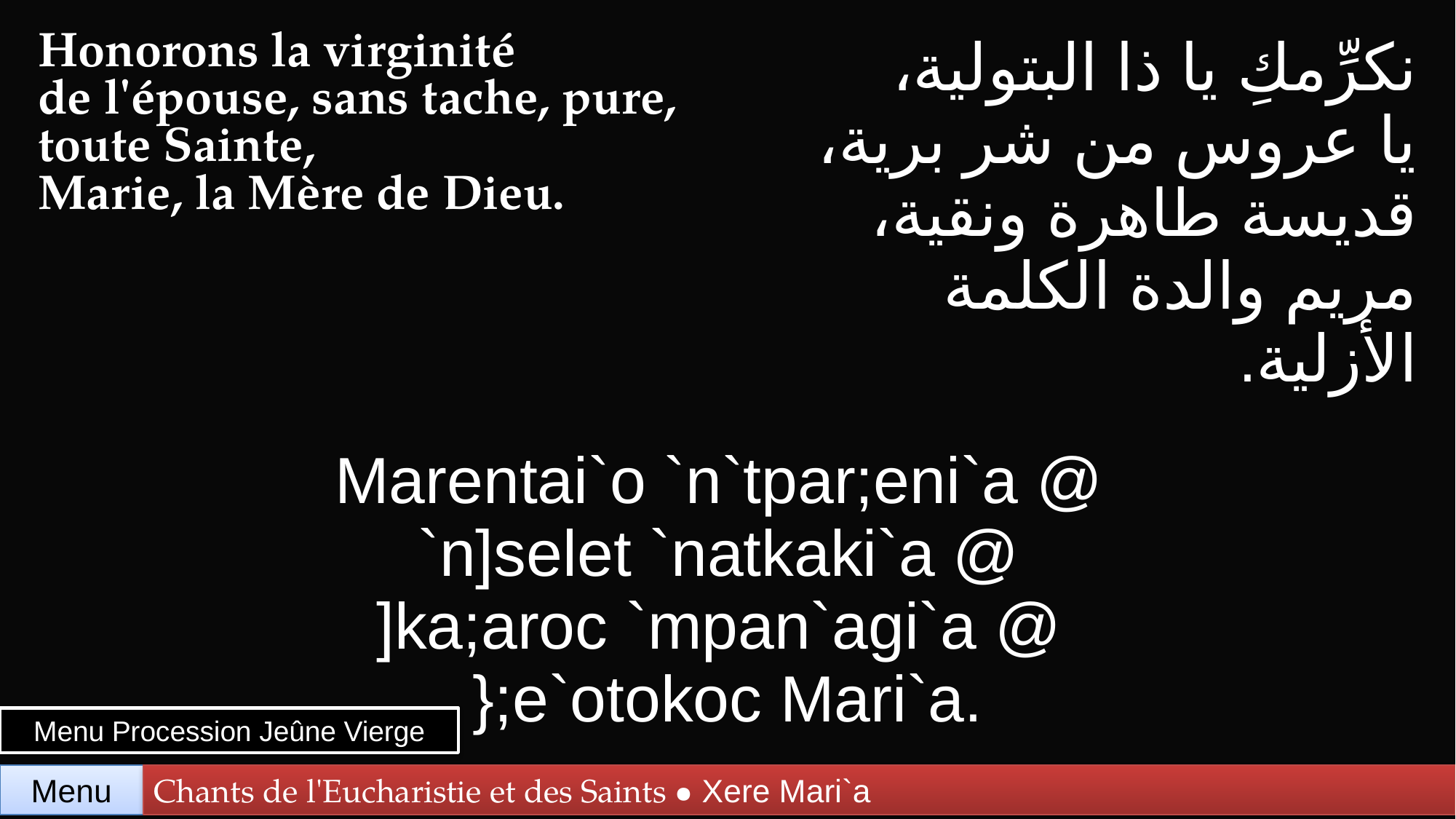

| Honorons la virginité de l'épouse, sans tache, pure, toute Sainte, Marie, la Mère de Dieu. |  | نكرِّمكِ يا ذا البتولية، يا عروس من شر برية، قديسة طاهرة ونقية، مريم والدة الكلمة الأزلية. |
| --- | --- | --- |
|  |  |  |
| Marentai`o `n`tpar;eni`a @ `n]selet `natkaki`a @ ]ka;aroc `mpan`agi`a @ };e`otokoc Mari`a. |  |  |
Menu Procession Jeûne Vierge
Chants de l'Eucharistie et des Saints • Xere Mari`a
Menu